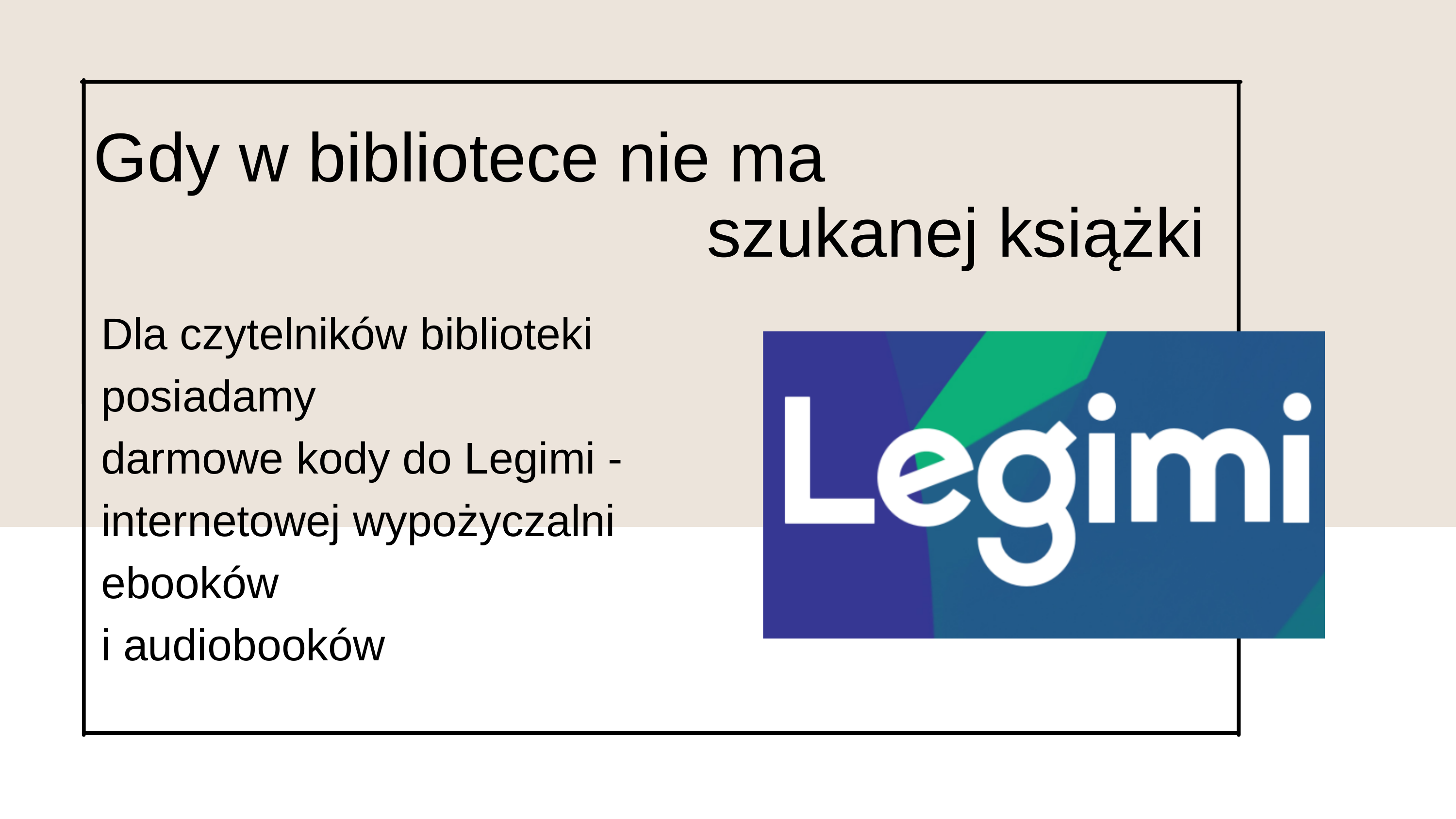

Gdy w bibliotece nie ma
                                szukanej książki
Dla czytelników biblioteki posiadamy
darmowe kody do Legimi -
internetowej wypożyczalni  ebooków
i audiobooków